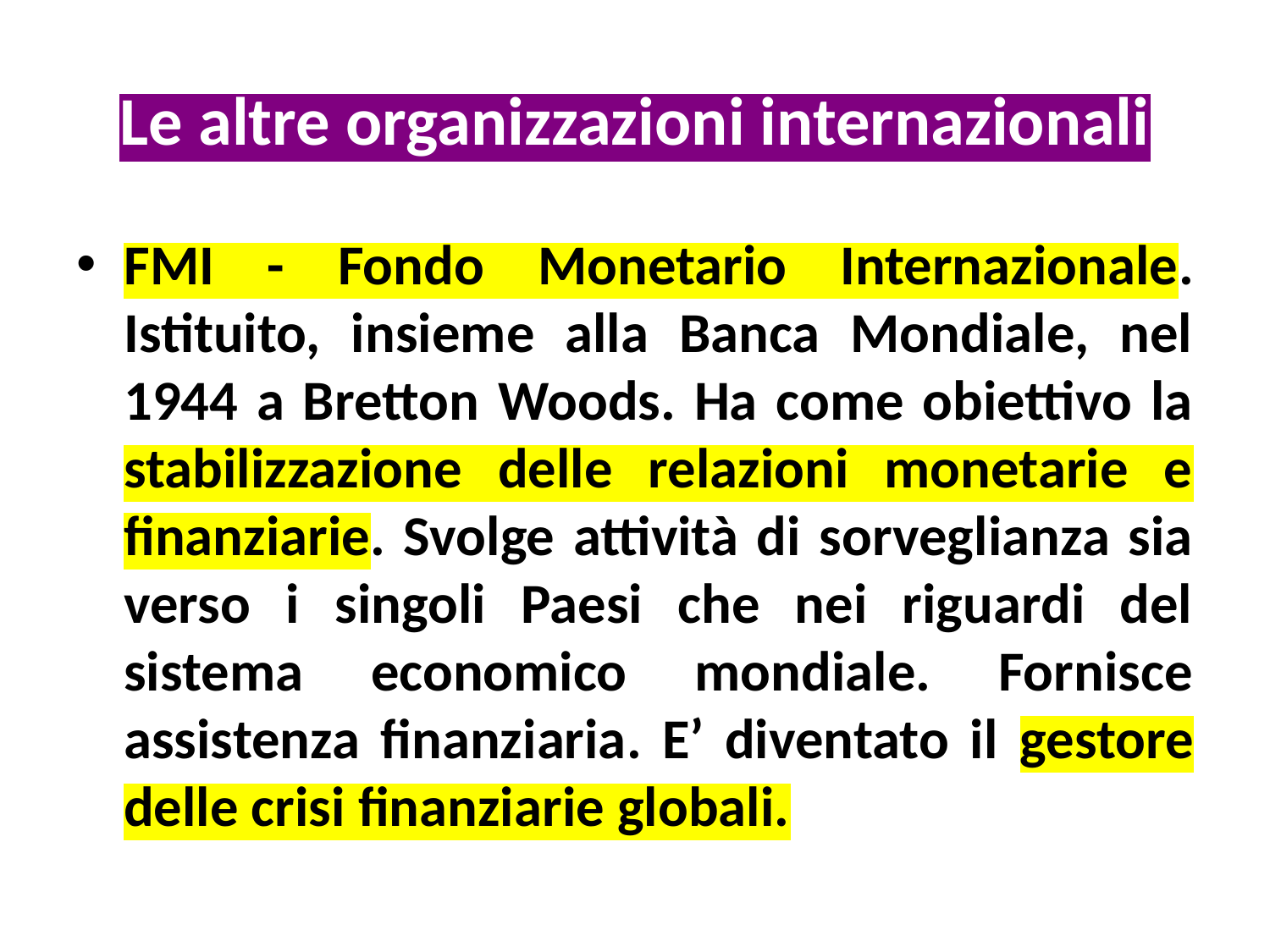

# Le altre organizzazioni internazionali
FMI - Fondo Monetario Internazionale. Istituito, insieme alla Banca Mondiale, nel 1944 a Bretton Woods. Ha come obiettivo la stabilizzazione delle relazioni monetarie e finanziarie. Svolge attività di sorveglianza sia verso i singoli Paesi che nei riguardi del sistema economico mondiale. Fornisce assistenza finanziaria. E’ diventato il gestore delle crisi finanziarie globali.